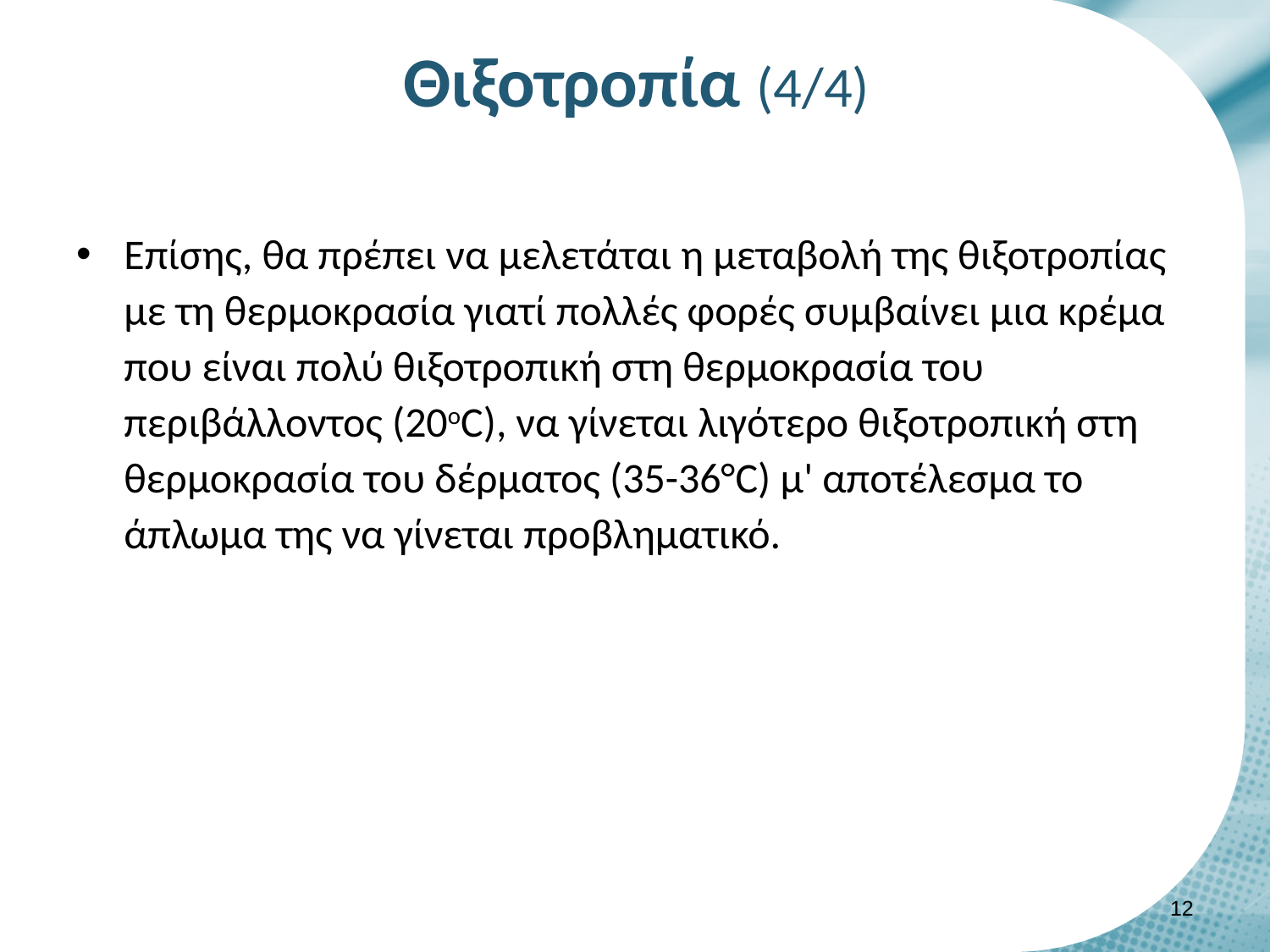

# Θιξοτροπία (4/4)
Επίσης, θα πρέπει να μελετάται η μεταβολή της θιξοτροπίας με τη θερμοκρασία γιατί πολλές φορές συμβαίνει μια κρέμα που είναι πολύ θιξοτροπική στη θερμοκρασία του περιβάλλοντος (20οC), να γίνεται λιγότερο θιξοτροπική στη θερμοκρασία του δέρματος (35-36°C) μ' αποτέλεσμα το άπλωμα της να γίνεται προβληματικό.

12